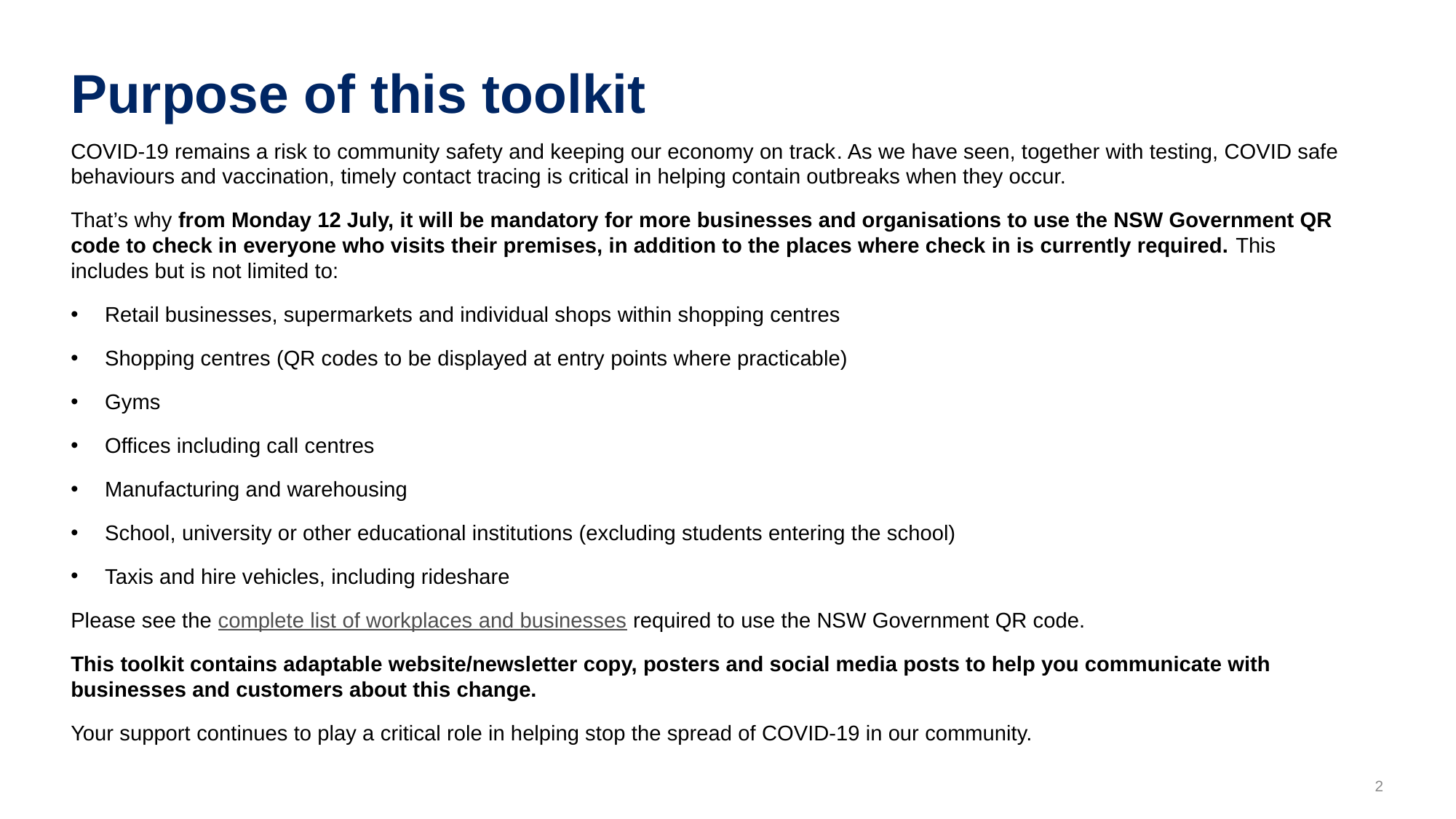

# Purpose of this toolkit
COVID-19 remains a risk to community safety and keeping our economy on track. As we have seen, together with testing, COVID safe behaviours and vaccination, timely contact tracing is critical in helping contain outbreaks when they occur.
That’s why from Monday 12 July, it will be mandatory for more businesses and organisations to use the NSW Government QR code to check in everyone who visits their premises, in addition to the places where check in is currently required. This includes but is not limited to:
Retail businesses, supermarkets and individual shops within shopping centres
Shopping centres (QR codes to be displayed at entry points where practicable)
Gyms
Offices including call centres
Manufacturing and warehousing
School, university or other educational institutions (excluding students entering the school)
Taxis and hire vehicles, including rideshare
Please see the complete list of workplaces and businesses required to use the NSW Government QR code.
This toolkit contains adaptable website/newsletter copy, posters and social media posts to help you communicate with businesses and customers about this change.
Your support continues to play a critical role in helping stop the spread of COVID-19 in our community.

2